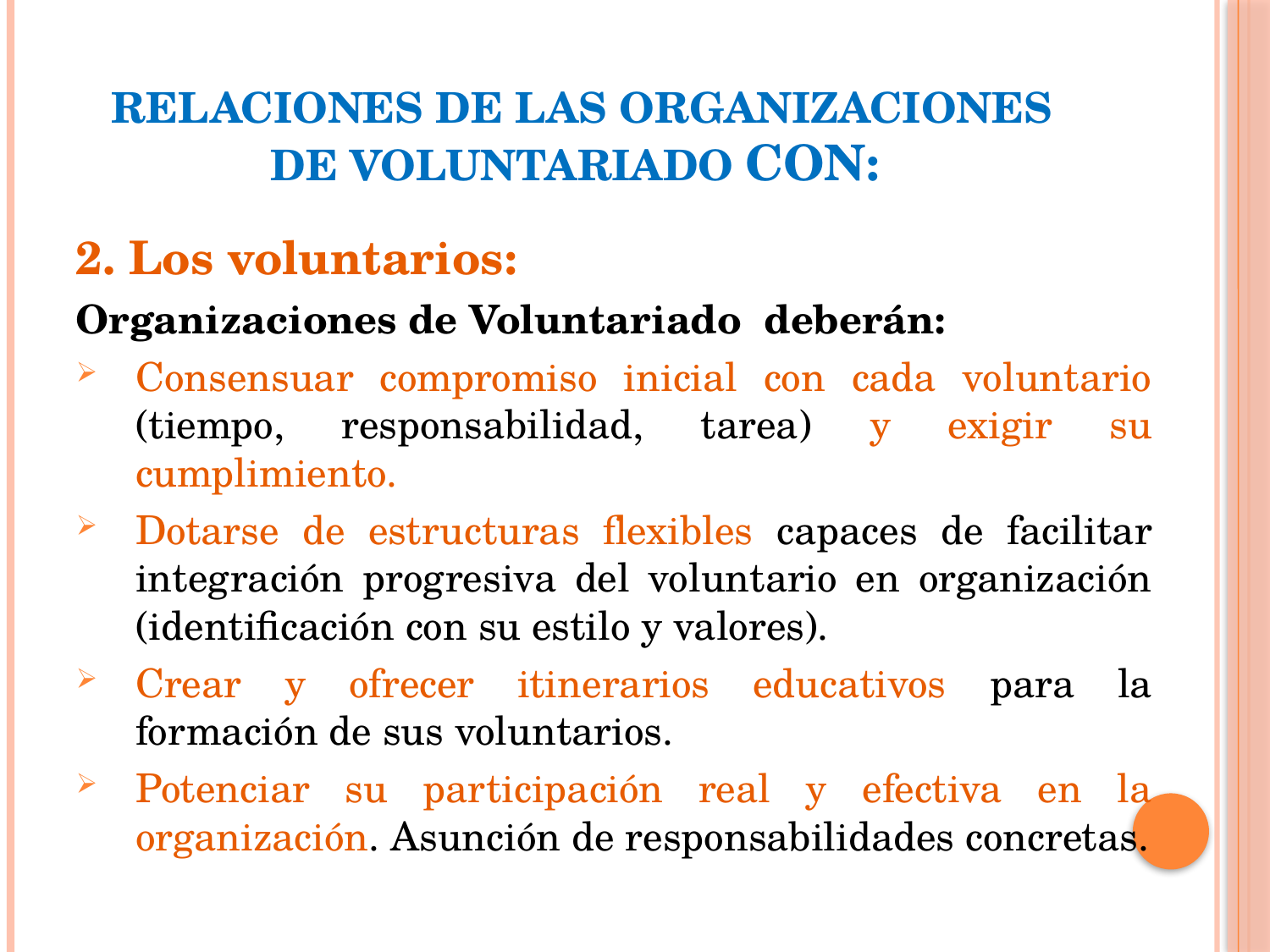

# RELACIONES DE LAS ORGANIZACIONES DE VOLUNTARIADO con:
2. Los voluntarios:
Organizaciones de Voluntariado  deberán:
Consensuar compromiso inicial con cada voluntario (tiempo, responsabilidad, tarea) y exigir su cumplimiento.
Dotarse de estructuras flexibles capaces de facilitar integración progresiva del voluntario en organización (identificación con su estilo y valores).
Crear y ofrecer itinerarios educativos para la formación de sus voluntarios.
Potenciar su participación real y efectiva en la organización. Asunción de responsabilidades concretas.